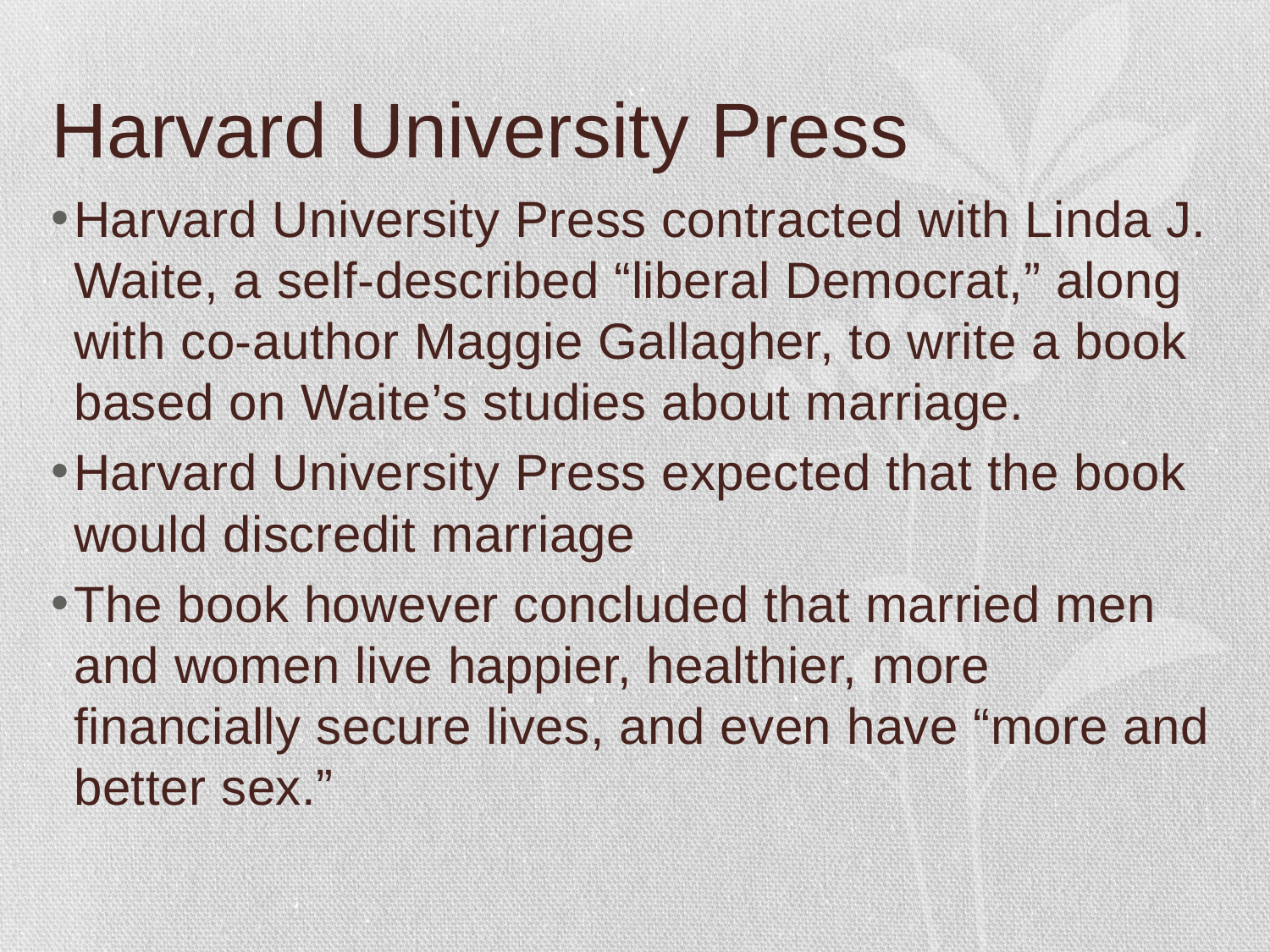

# Harvard University Press
Harvard University Press contracted with Linda J. Waite, a self-described “liberal Democrat,” along with co-author Maggie Gallagher, to write a book based on Waite’s studies about marriage.
Harvard University Press expected that the book would discredit marriage
The book however concluded that married men and women live happier, healthier, more financially secure lives, and even have “more and better sex.”